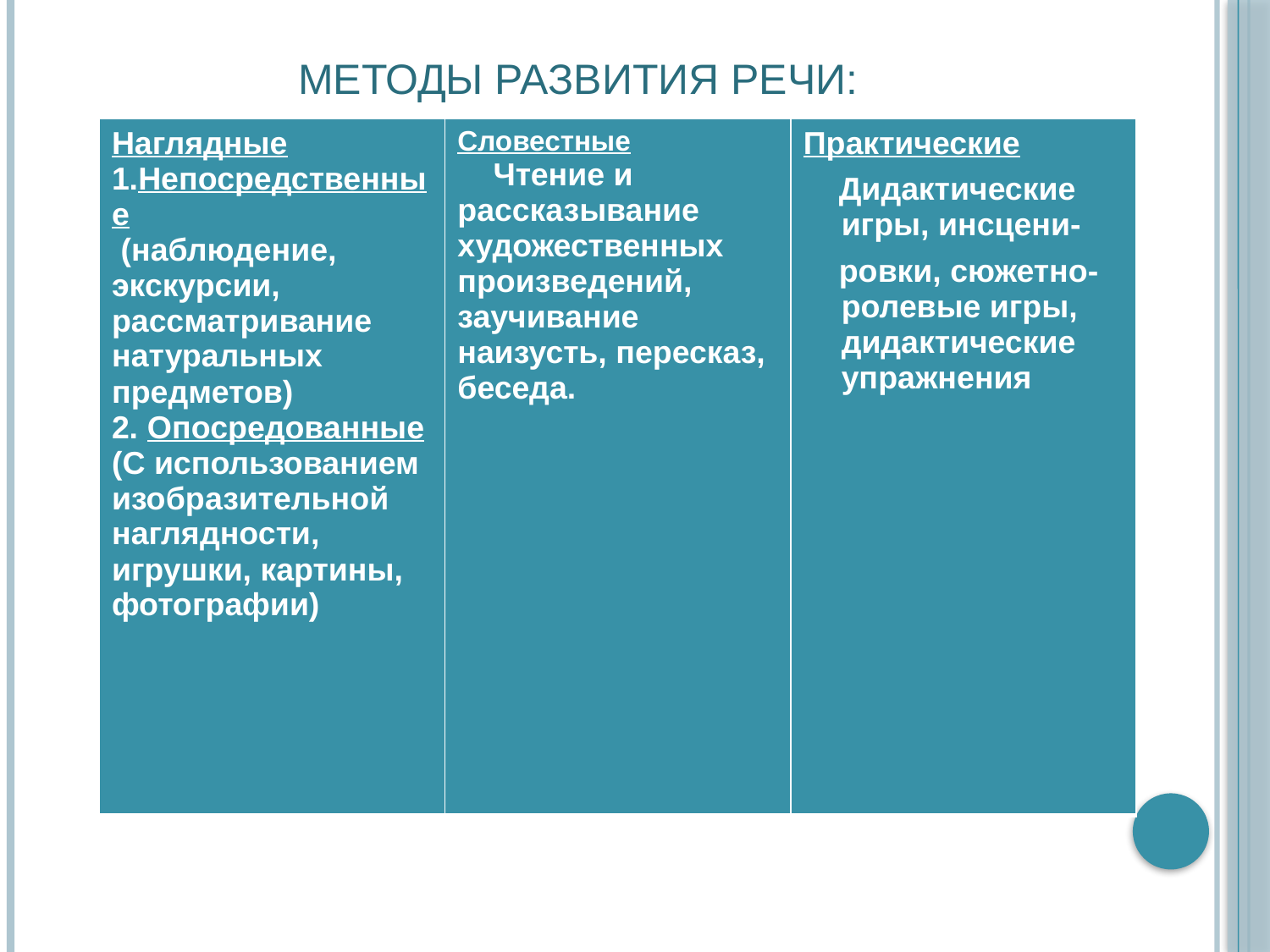

# Методы развития речи:
| Наглядные 1.Непосредственные (наблюдение, экскурсии, рассматривание натуральных предметов) 2. Опосредованные (С использованием изобразительной наглядности, игрушки, картины, фотографии) | Словестные Чтение и рассказывание художественных произведений, заучивание наизусть, пересказ, беседа. | Практические Дидактические игры, инсцени- ровки, сюжетно- ролевые игры, дидактические упражнения |
| --- | --- | --- |